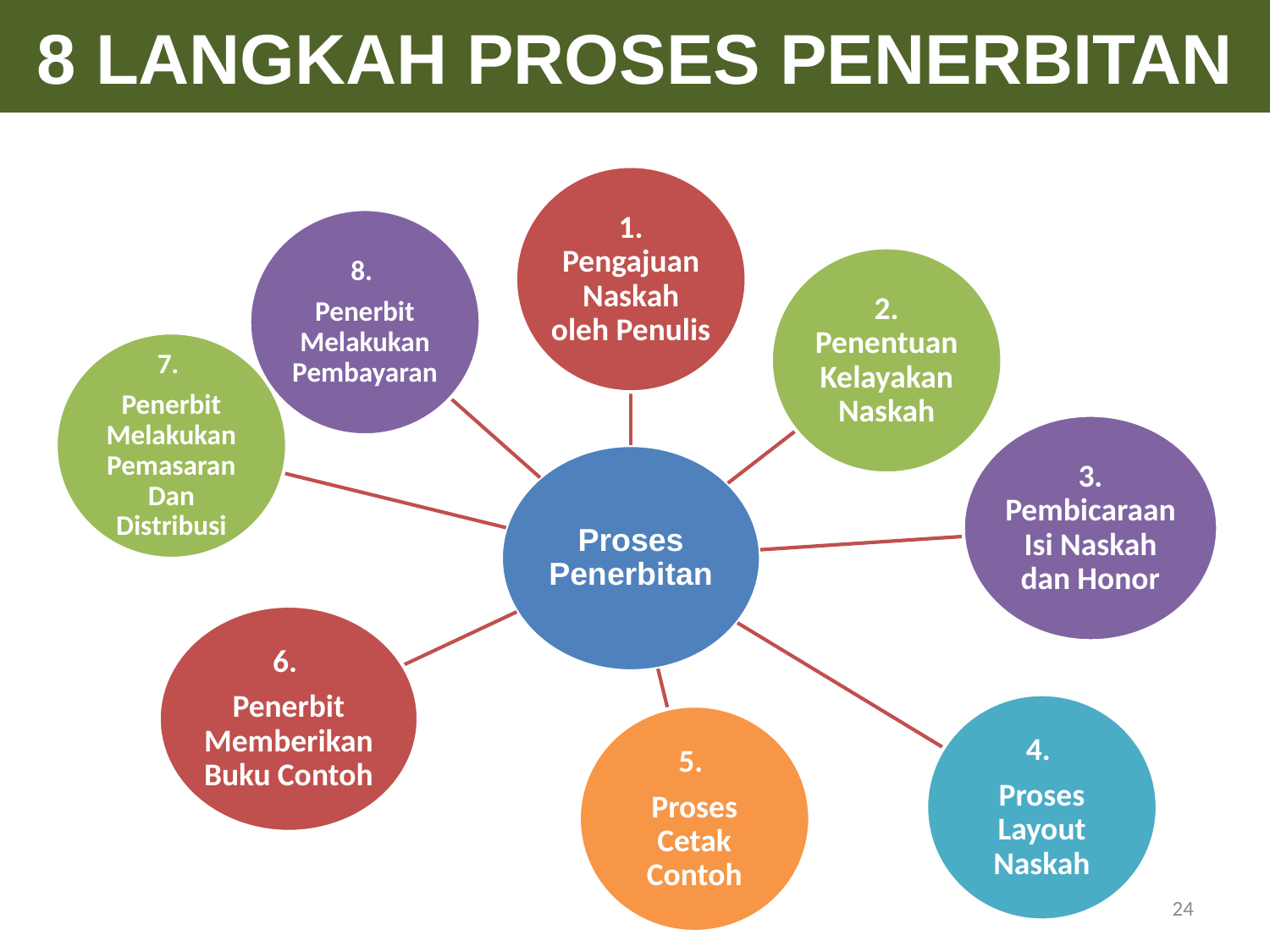

8 LANGKAH PROSES PENERBITAN
Proses Penerbitan

1. Pengajuan Naskah oleh Penulis

2. Penentuan Kelayakan Naskah

3. Pembicaraan Isi Naskah dan Honor

4.
Proses Layout Naskah

5.
Proses Cetak Contoh

6.
Penerbit Memberikan Buku Contoh

7.
Penerbit Melakukan Pemasaran Dan Distribusi

8.
Penerbit Melakukan Pembayaran
24